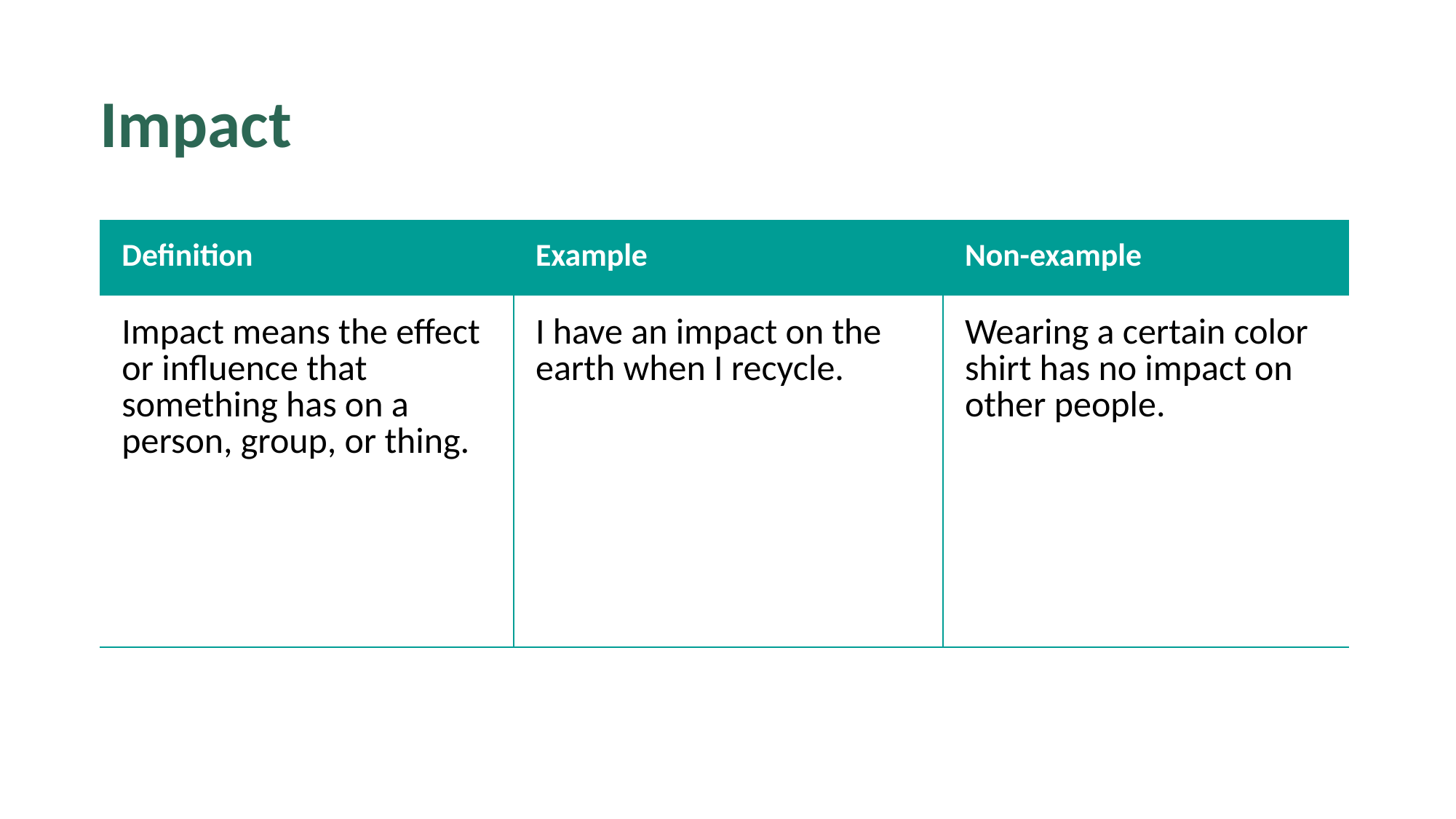

# Impact
Impact
| Definition | Example | Non-example |
| --- | --- | --- |
| Impact means the effect or influence that something has on a person, group, or thing. | I have an impact on the earth when I recycle. | Wearing a certain color shirt has no impact on other people. |